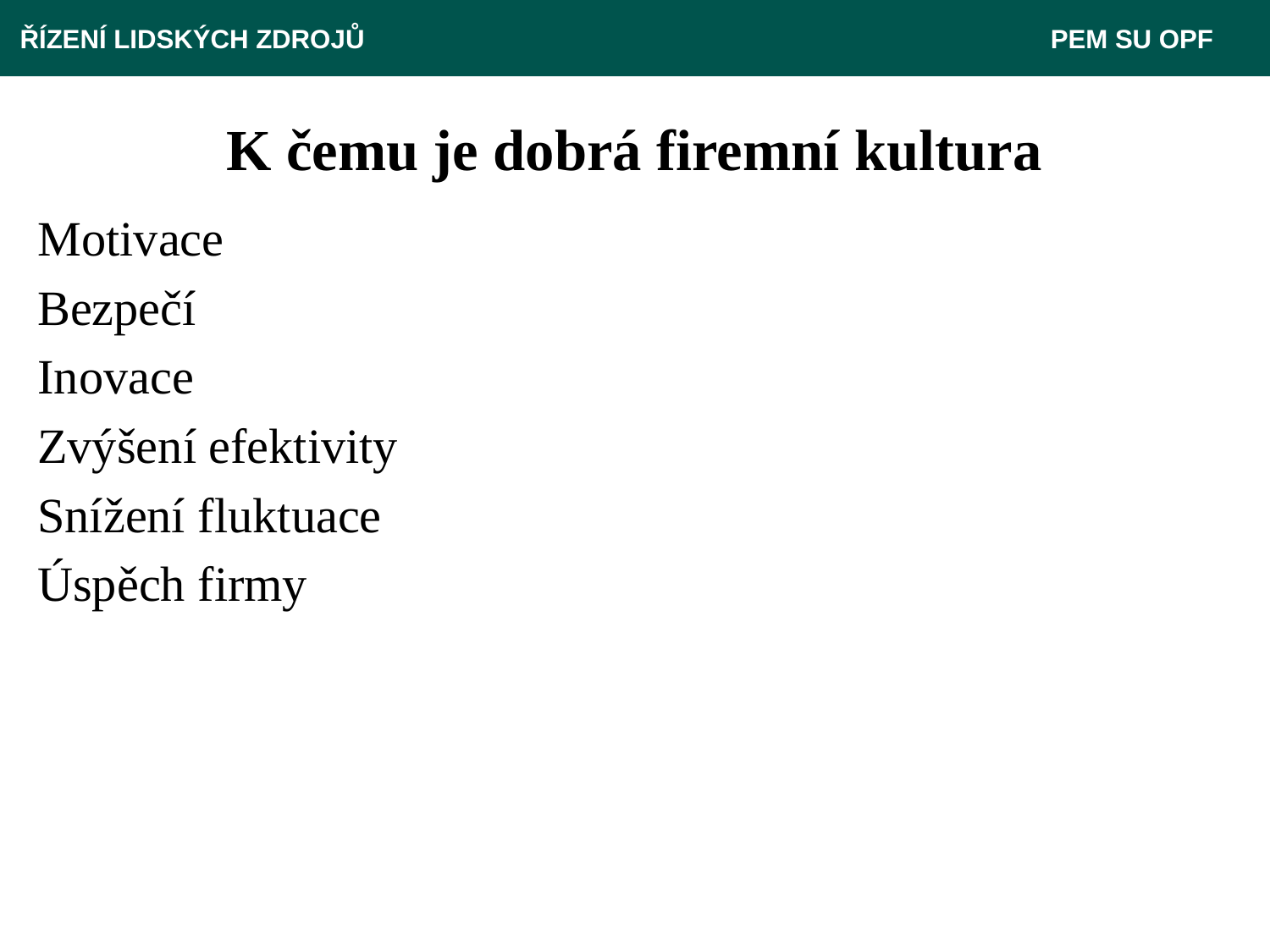

ŘÍZENÍ LIDSKÝCH ZDROJŮ     					   PEM SU OPF
# K čemu je dobrá firemní kultura
Motivace
Bezpečí
Inovace
Zvýšení efektivity
Snížení fluktuace
Úspěch firmy